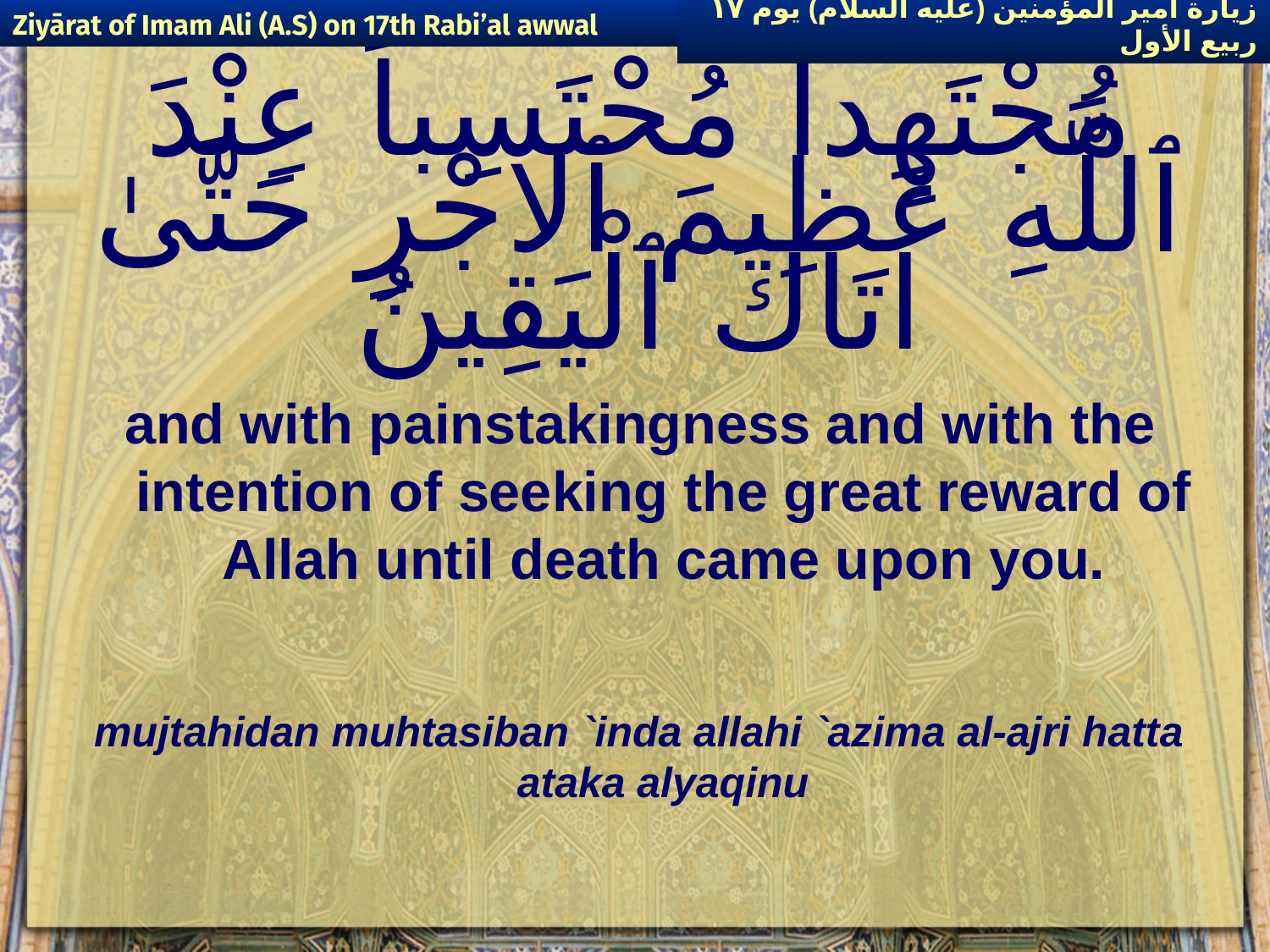

Ziyārat of Imam Ali (A.S) on 17th Rabi’al awwal
زيارة أمير المؤمنين (عليه السلام) يوم ١٧ ربيع الأول
# مُجْتَهِداً مُحْتَسِباً عِنْدَ ٱللَّهِ عَظِيمَ ٱلاجْرِ حَتَّىٰ اتَاكَ ٱلْيَقِينُ
and with painstakingness and with the intention of seeking the great reward of Allah until death came upon you.
mujtahidan muhtasiban `inda allahi `azima al-ajri hatta ataka alyaqinu